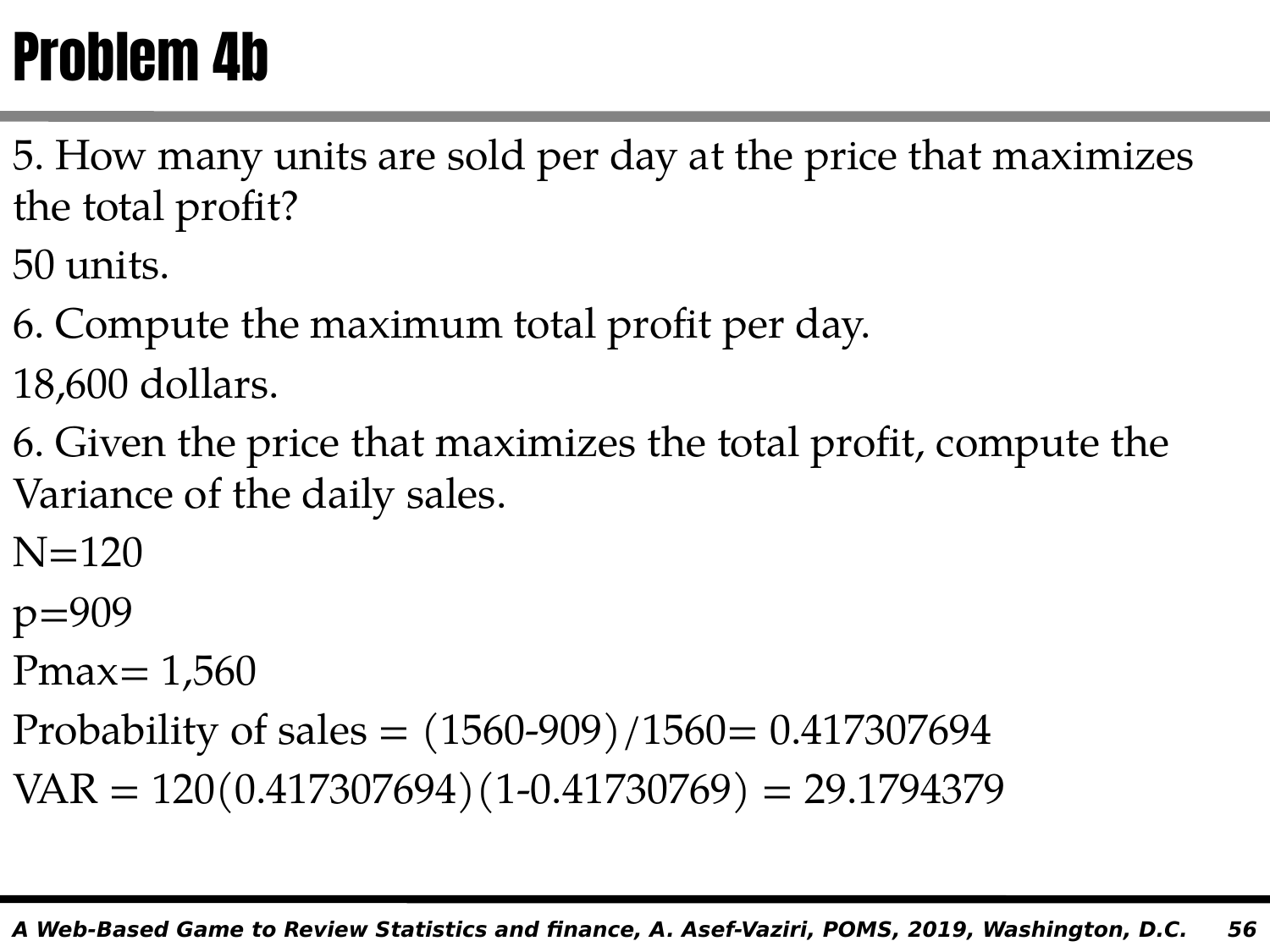

# Problem 4b
5. How many units are sold per day at the price that maximizes the total profit?
50 units.
6. Compute the maximum total profit per day.
18,600 dollars.
6. Given the price that maximizes the total profit, compute the Variance of the daily sales.
N=120
p=909
Pmax= 1,560
Probability of sales = (1560-909)/1560= 0.417307694
VAR = 120(0.417307694)(1-0.41730769) = 29.1794379